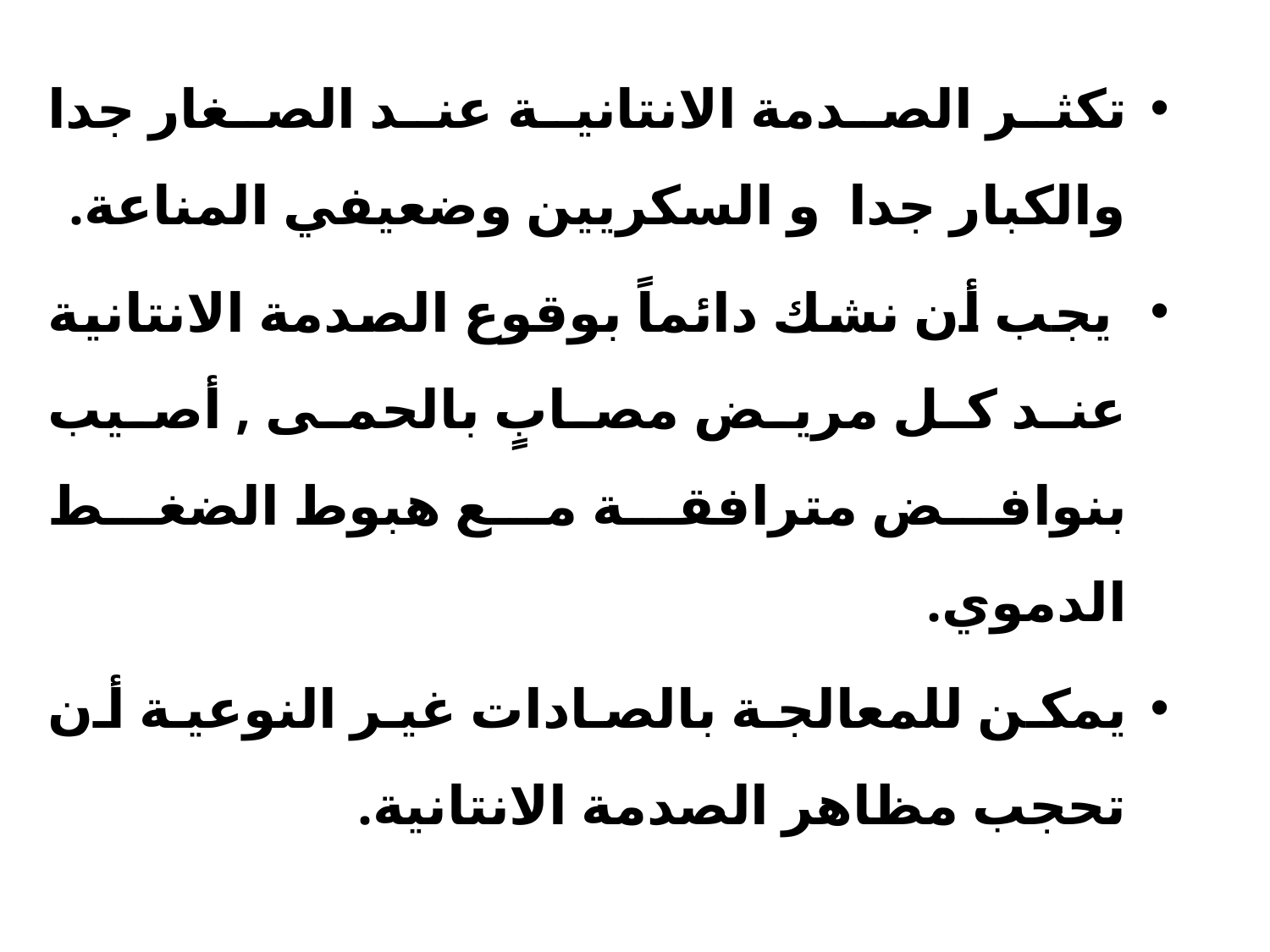

تكثر الصدمة الانتانية عند الصغار جدا والكبار جدا  و السكريين وضعيفي المناعة.
 يجب أن نشك دائماً بوقوع الصدمة الانتانية عند كل مريض مصابٍ بالحمى , أصيب بنوافض مترافقة مع هبوط الضغط الدموي.
يمكن للمعالجة بالصادات غير النوعية أن تحجب مظاهر الصدمة الانتانية.